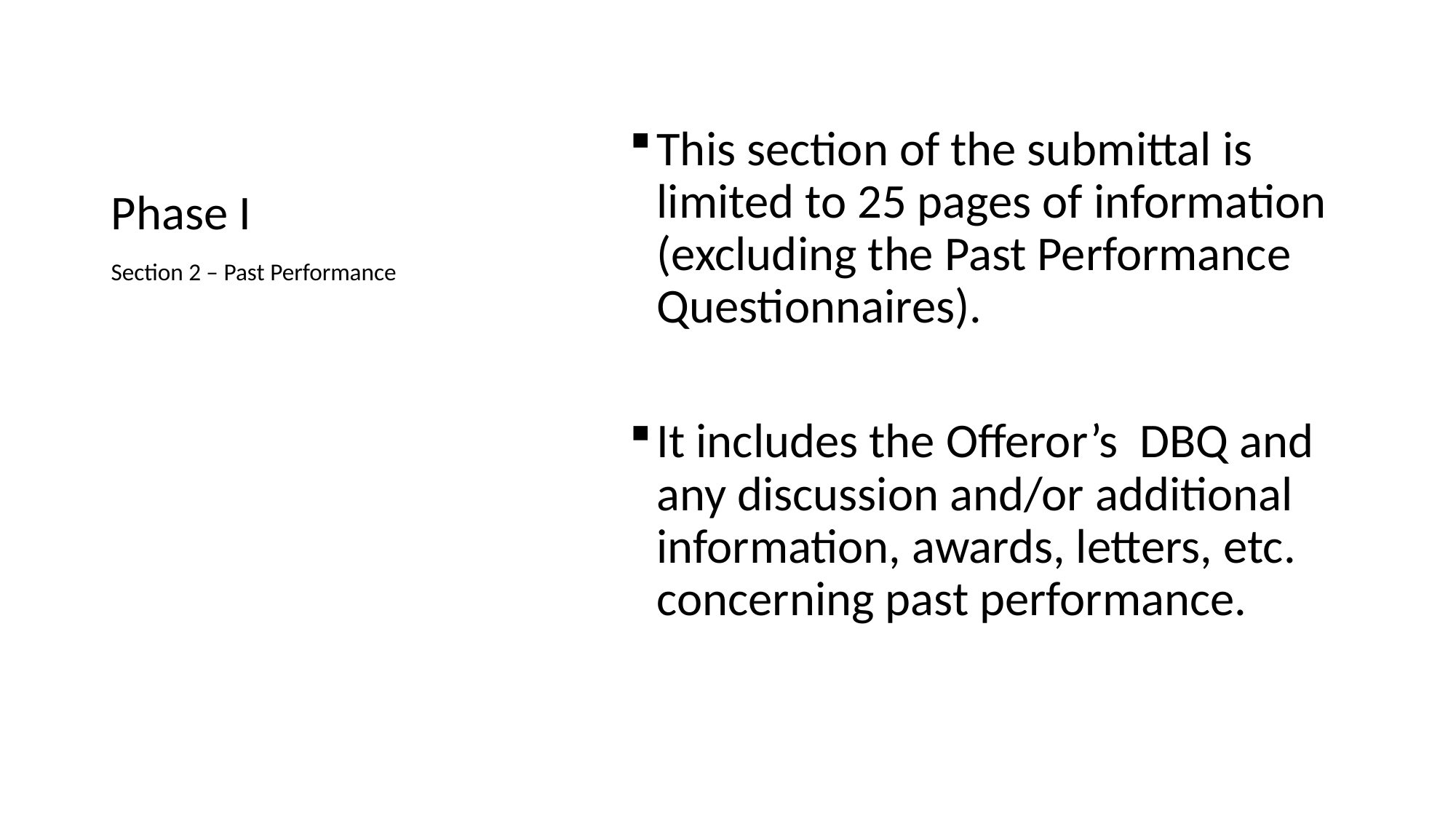

# Phase I
This section of the submittal is limited to 25 pages of information (excluding the Past Performance Questionnaires).

It includes the Offeror’s  DBQ and any discussion and/or additional information, awards, letters, etc. concerning past performance.
Section 2 – Past Performance